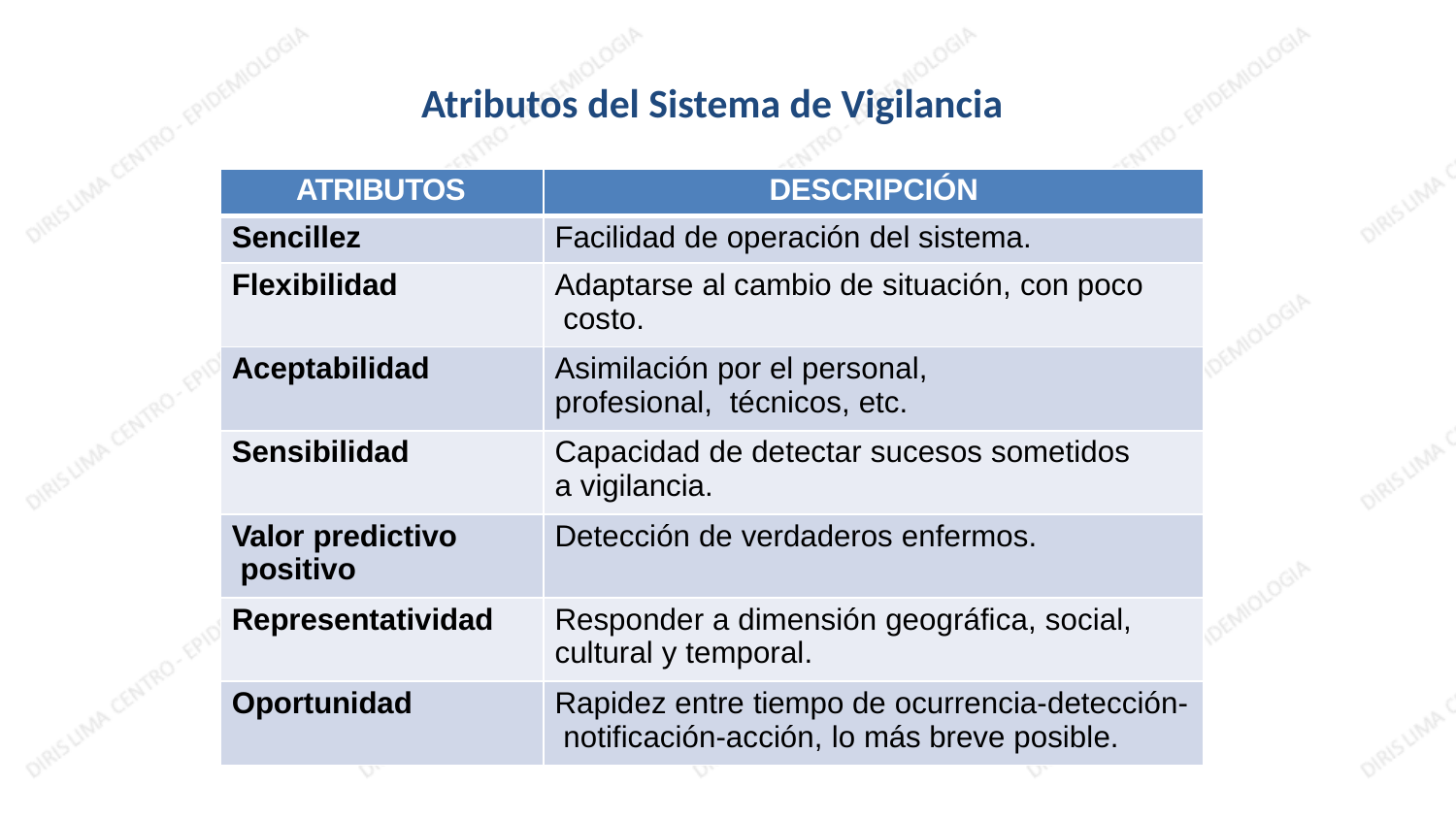

Atributos del Sistema de Vigilancia
| ATRIBUTOS | DESCRIPCIÓN |
| --- | --- |
| Sencillez | Facilidad de operación del sistema. |
| Flexibilidad | Adaptarse al cambio de situación, con poco costo. |
| Aceptabilidad | Asimilación por el personal, profesional, técnicos, etc. |
| Sensibilidad | Capacidad de detectar sucesos sometidos a vigilancia. |
| Valor predictivo positivo | Detección de verdaderos enfermos. |
| Representatividad | Responder a dimensión geográfica, social, cultural y temporal. |
| Oportunidad | Rapidez entre tiempo de ocurrencia-detección- notificación-acción, lo más breve posible. |